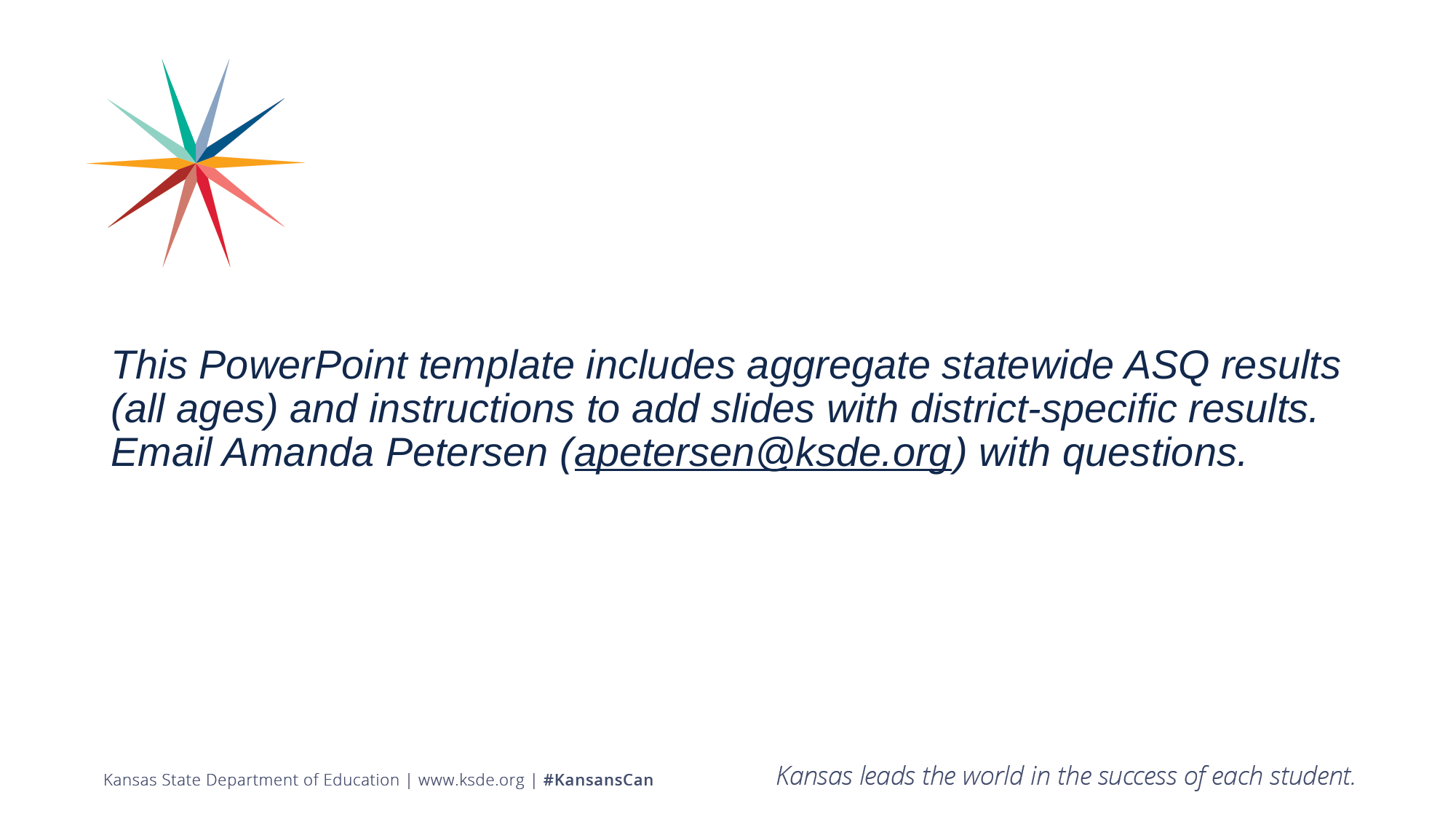

# This PowerPoint template includes aggregate statewide ASQ results (all ages) and instructions to add slides with district-specific results. Email Amanda Petersen (apetersen@ksde.org) with questions.